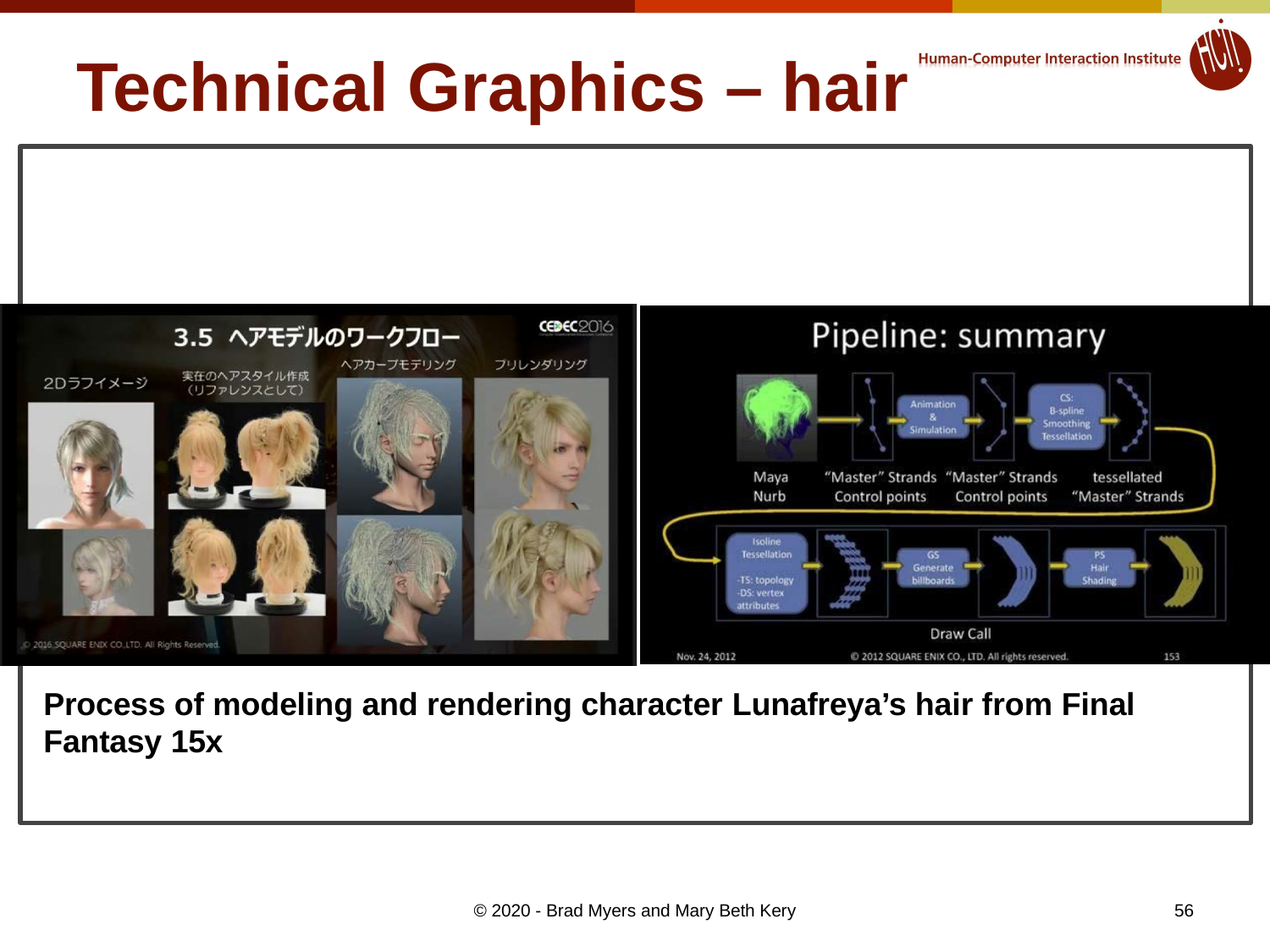

# Technical Graphics – hair

Process of modeling and rendering character Lunafreya’s hair from Final  Fantasy 15x
56
© 2020 - Brad Myers and Mary Beth Kery